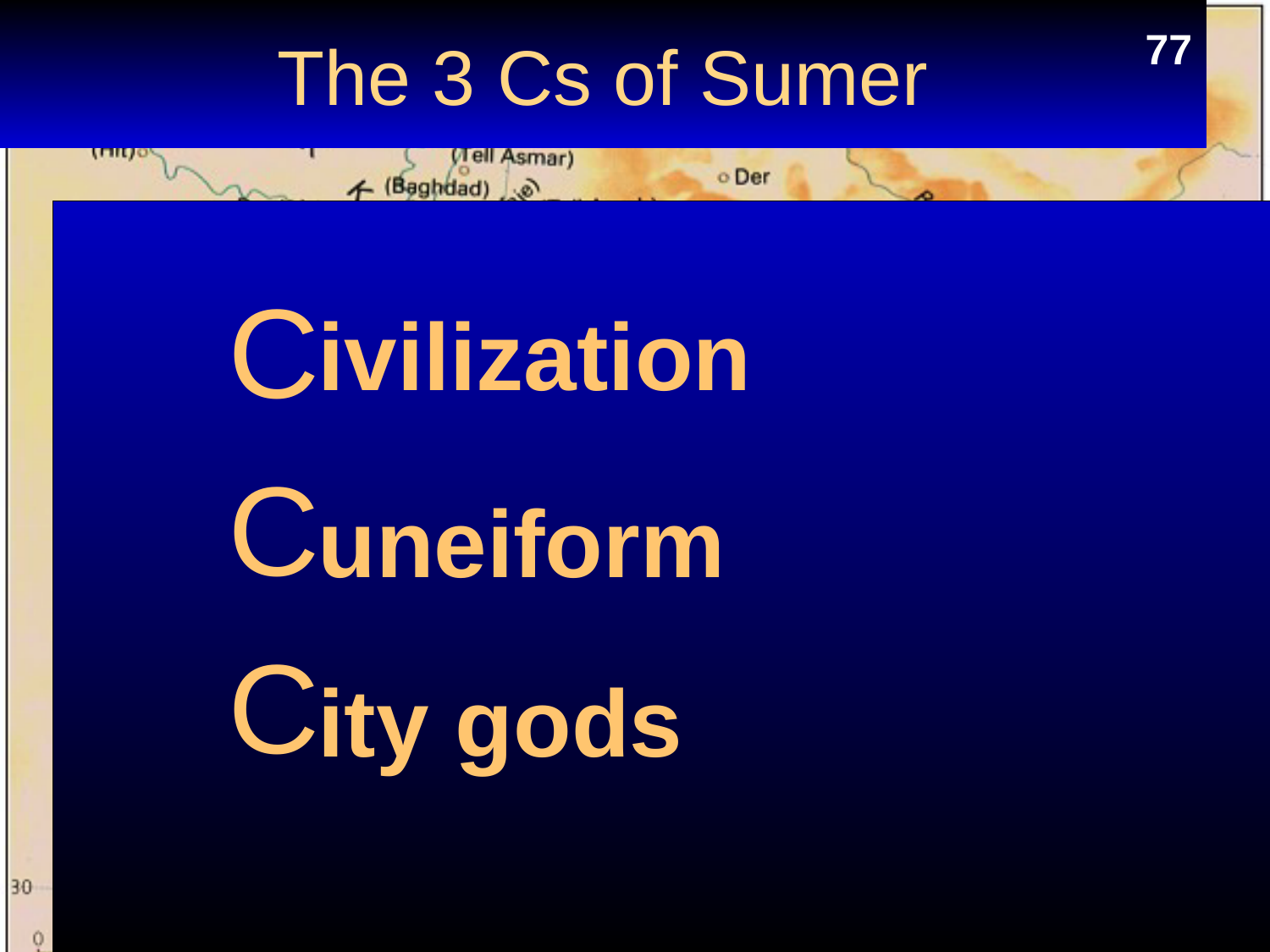

# The 3 Cs of Sumer
77
 C
 C
 C
ivilization
uneiform
ity gods